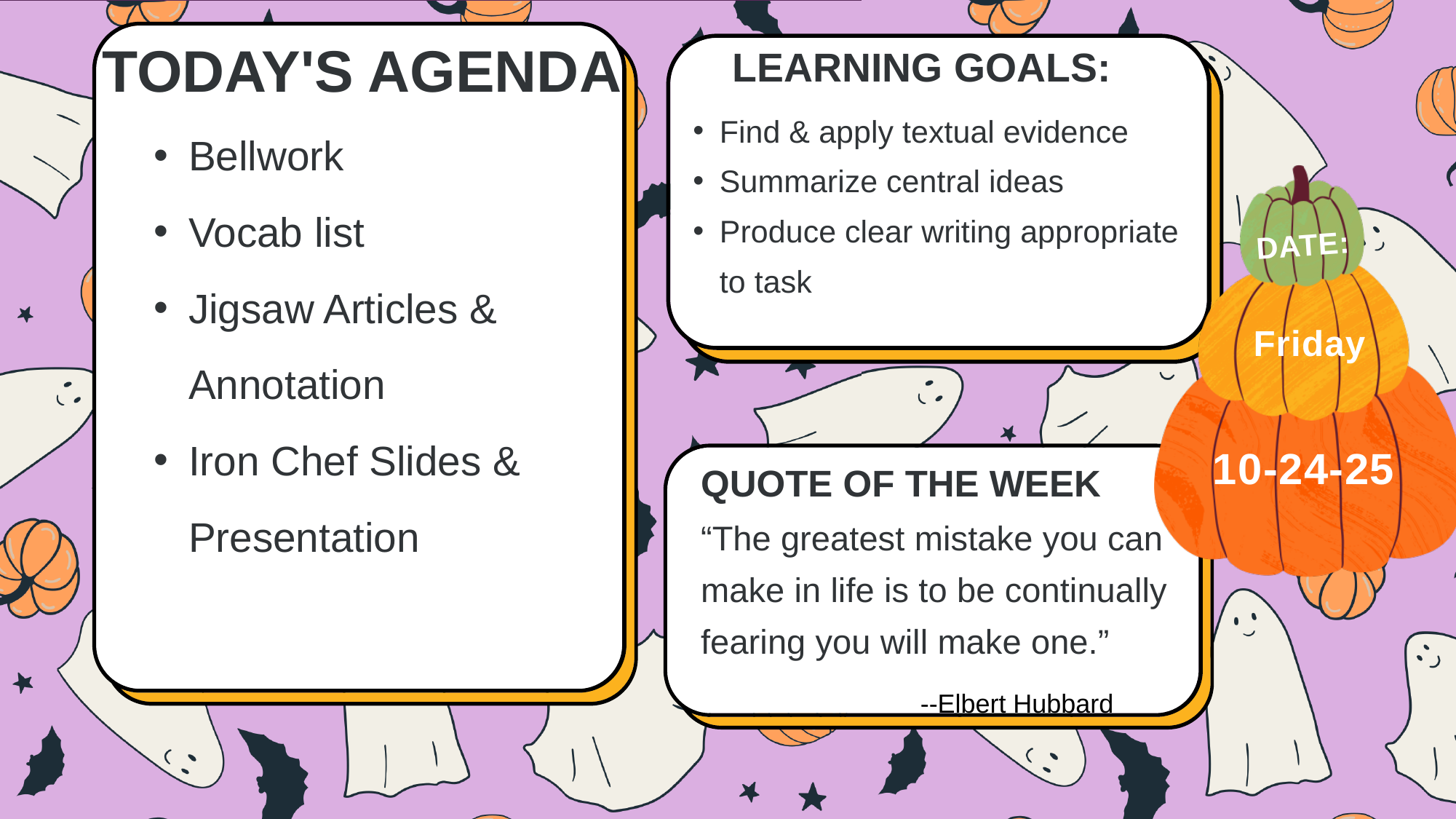

LEARNING GOALS:
Find & apply textual evidence
Summarize central ideas
Produce clear writing appropriate to task
TODAY'S AGENDA
Bellwork
Vocab list
Jigsaw Articles & Annotation
Iron Chef Slides & Presentation

DATE:
Friday
10-24-25

QUOTE OF THE WEEK
“The greatest mistake you can make in life is to be continually fearing you will make one.”
--Elbert Hubbard